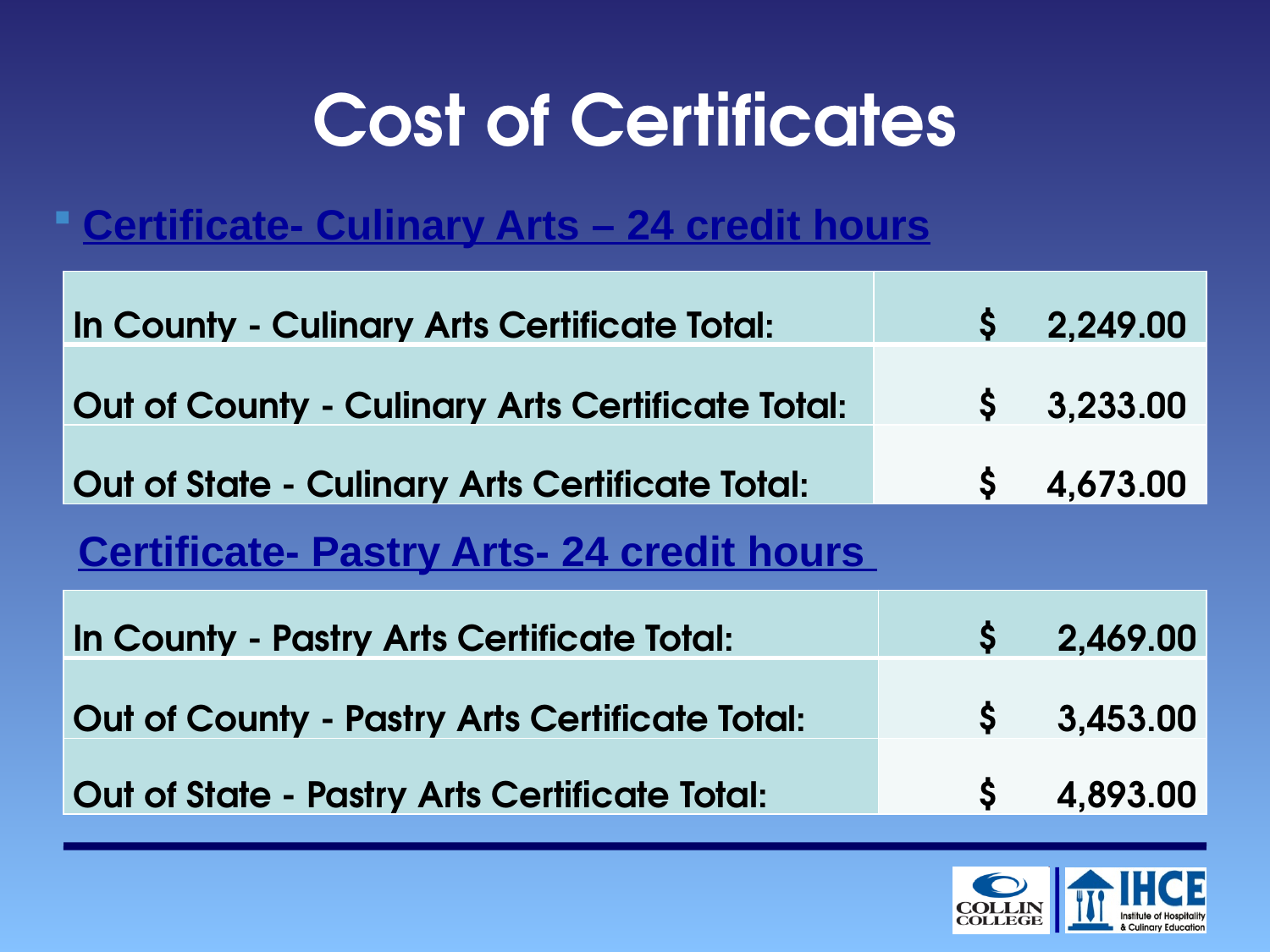

# Cost of Certificates
Certificate- Culinary Arts – 24 credit hours
| In County - Culinary Arts Certificate Total: | $ 2,249.00 |
| --- | --- |
| Out of County - Culinary Arts Certificate Total: | $ 3,233.00 |
| Out of State - Culinary Arts Certificate Total: | $ 4,673.00 |
Certificate- Pastry Arts- 24 credit hours
| In County - Pastry Arts Certificate Total: | $ 2,469.00 |
| --- | --- |
| Out of County - Pastry Arts Certificate Total: | $ 3,453.00 |
| Out of State - Pastry Arts Certificate Total: | $ 4,893.00 |